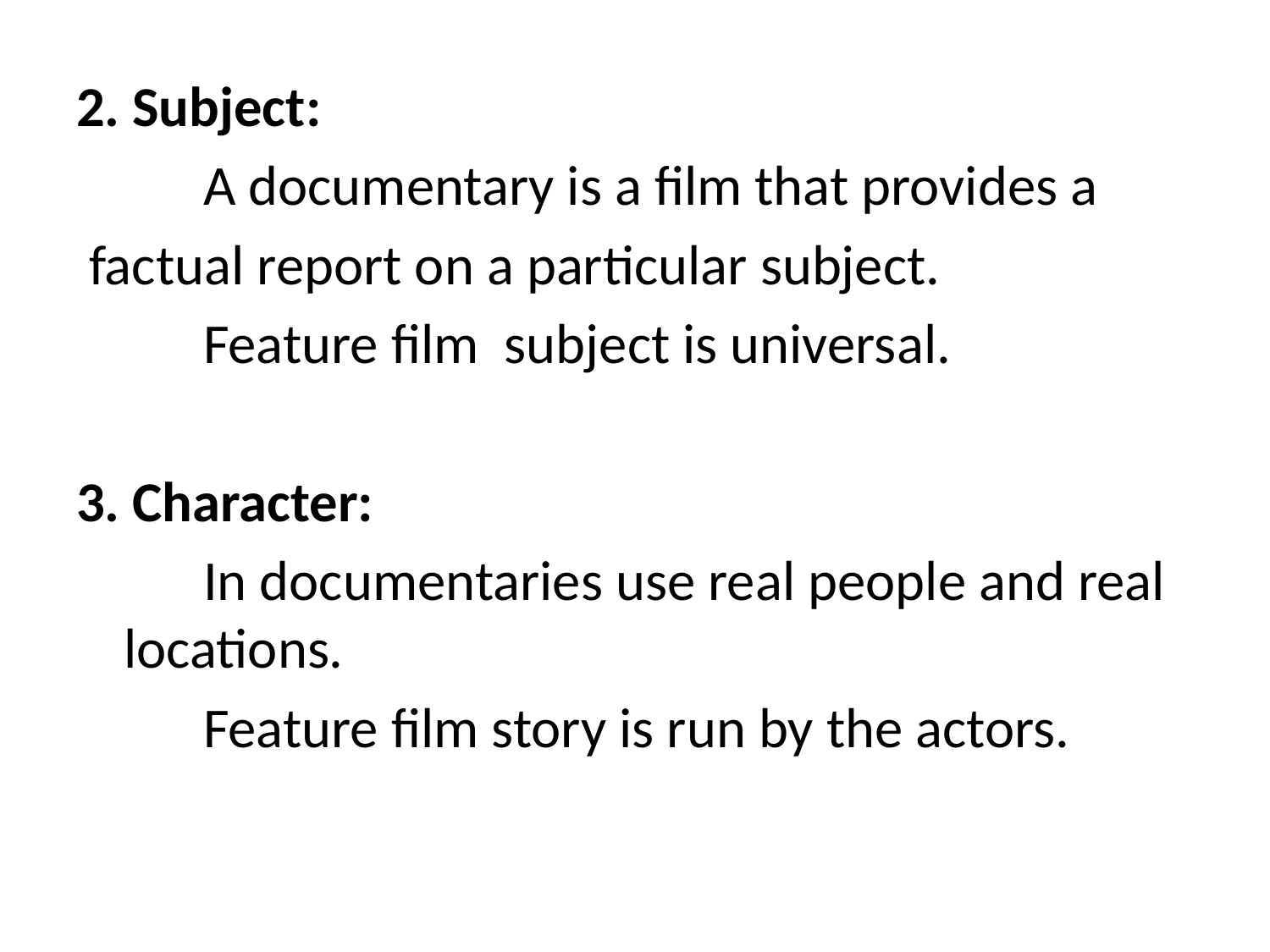

2. Subject:
          A documentary is a film that provides a
 factual report on a particular subject.
          Feature film  subject is universal.

3. Character:
          In documentaries use real people and real locations.
          Feature film story is run by the actors.